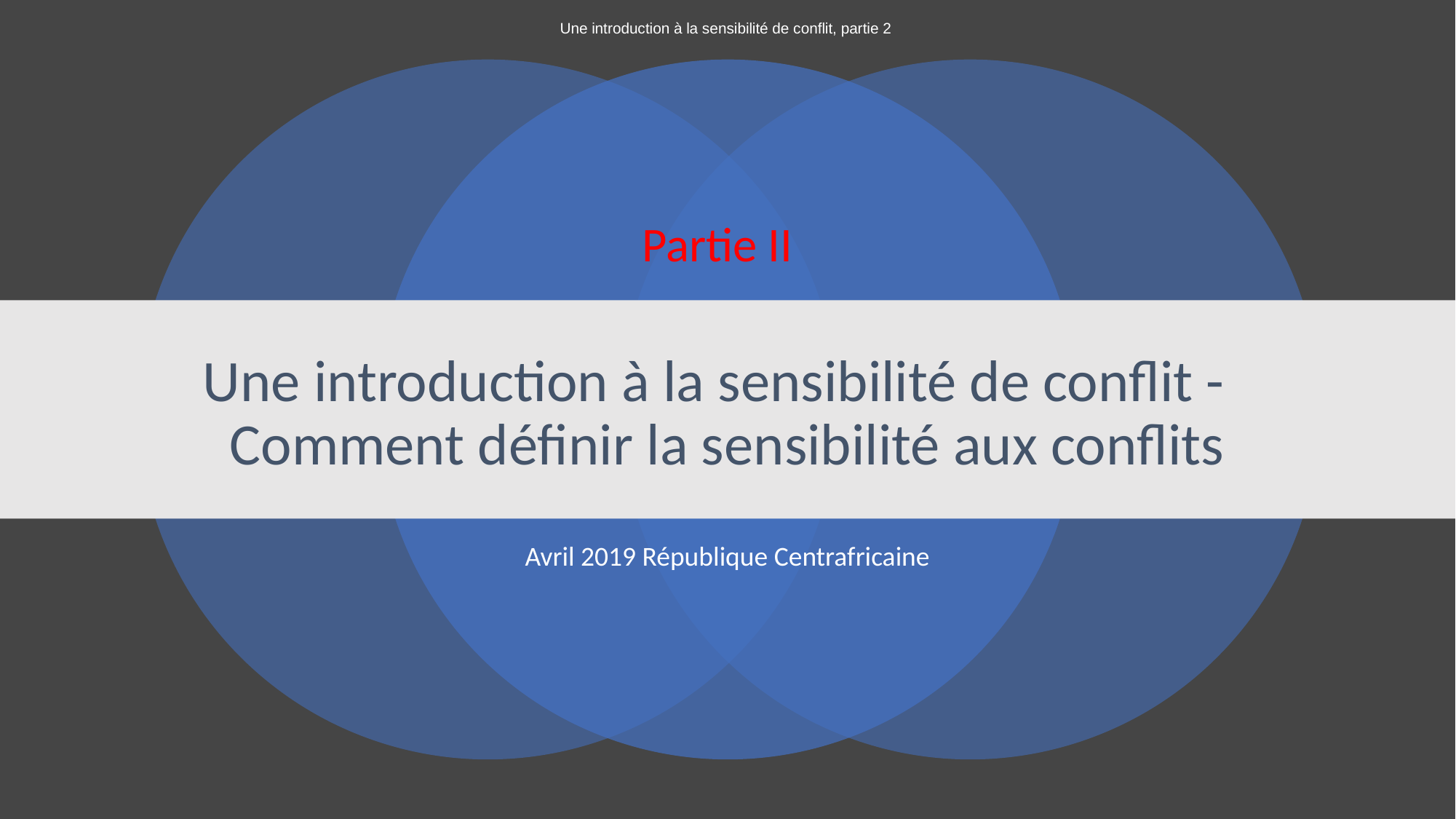

Une introduction à la sensibilité de conflit, partie 2

Partie II

# Une introduction à la sensibilité de conflit - Comment définir la sensibilité aux conflits
Avril 2019 République Centrafricaine